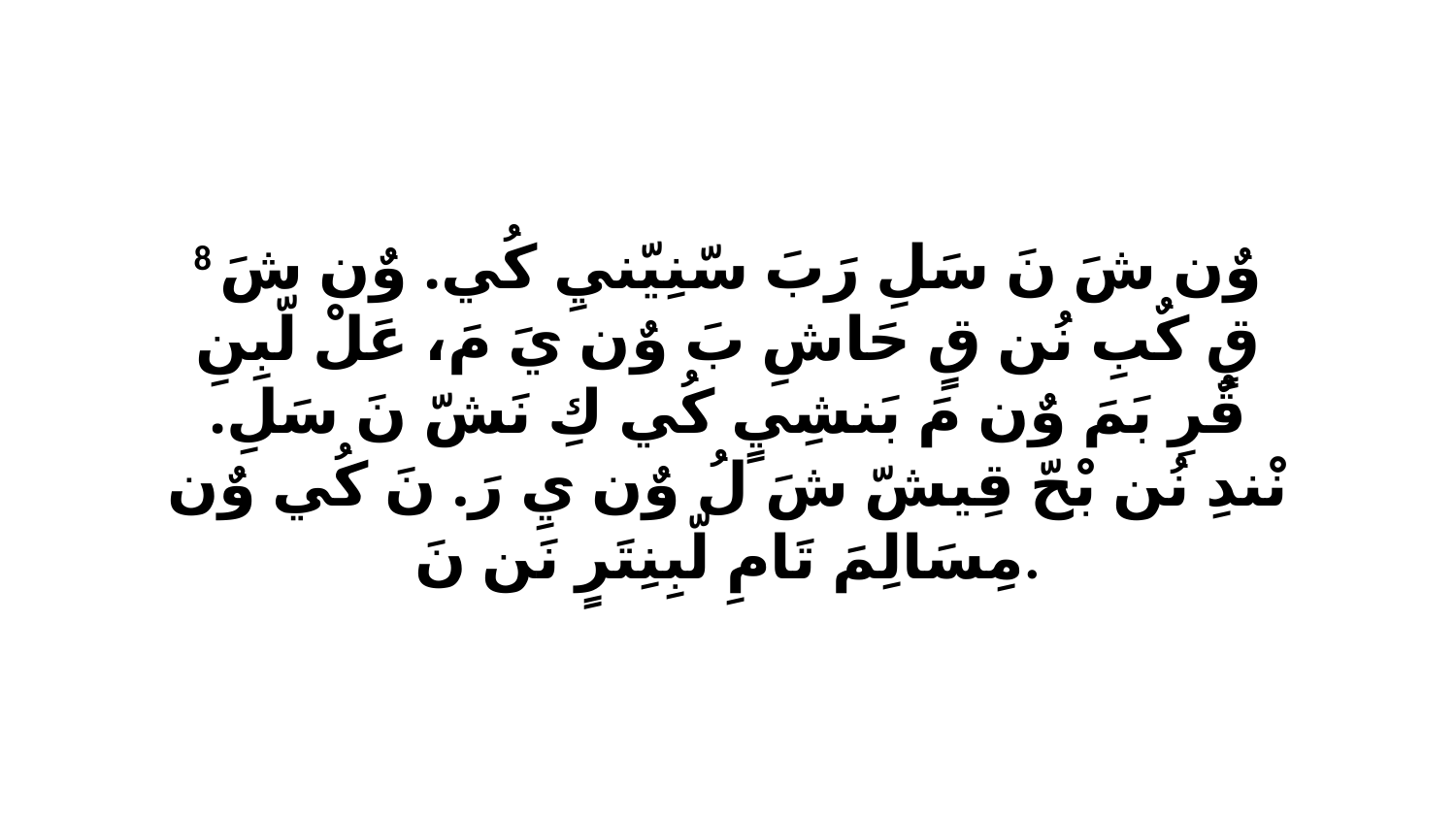

8 وٌن شَ نَ سَلِ رَبَ سّنِيّنيِ كُي. وٌن شَ قٍ كٌبِ نُن قٍ حَاشِ بَ وٌن يَ مَ، عَلْ لّبِنِ قٌرِ بَمَ وٌن مَ بَنشِيٍ كُي كِ نَشّ نَ سَلِ. نْندِ نُن بْحّ قِيشّ شَ لُ وٌن يِ رَ. نَ كُي وٌن مِسَالِمَ تَامِ لّبِنِتَرٍ نَن نَ.